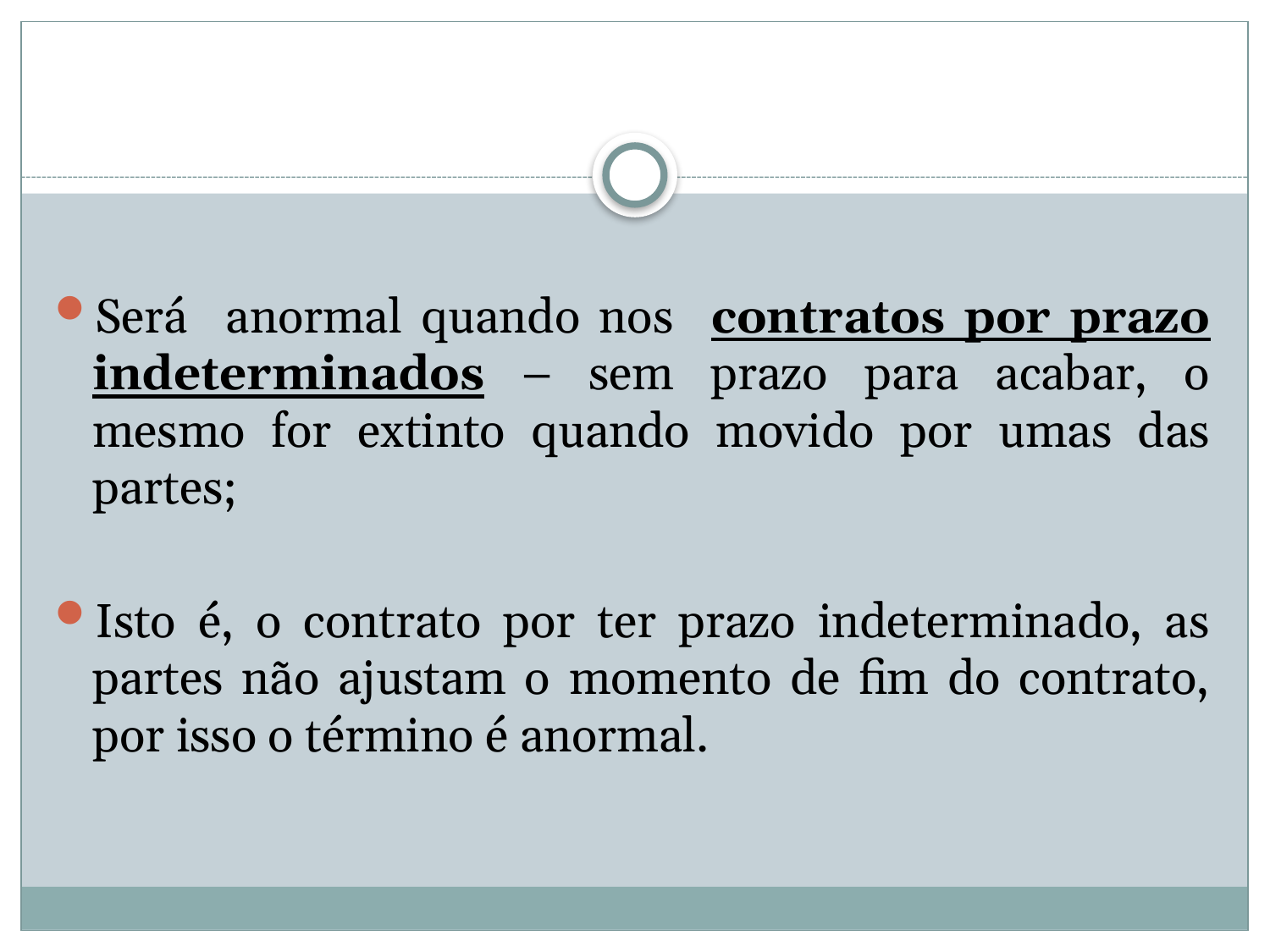

Será  anormal quando nos  contratos por prazo indeterminados – sem prazo para acabar, o mesmo for extinto quando movido por umas das partes;

Isto é, o contrato por ter prazo indeterminado, as partes não ajustam o momento de fim do contrato, por isso o término é anormal.